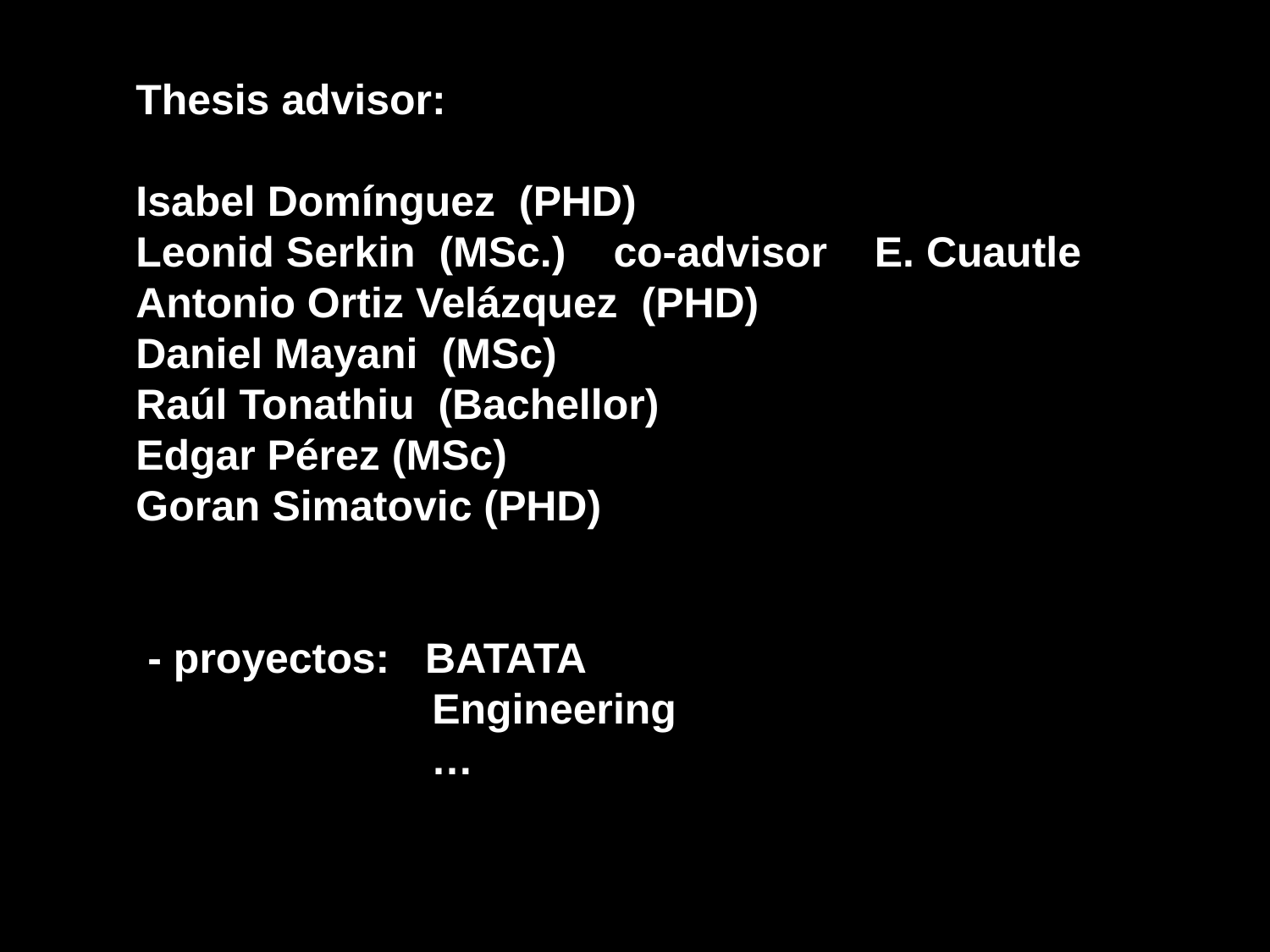

Thesis advisor:

Isabel Domínguez  (PHD)
Leonid Serkin  (MSc.)    co-advisor    E. Cuautle
Antonio Ortiz Velázquez  (PHD)
Daniel Mayani  (MSc)
Raúl Tonathiu  (Bachellor)
Edgar Pérez (MSc)
Goran Simatovic (PHD)

 - proyectos:   BATATA
                         Engineering
                         …